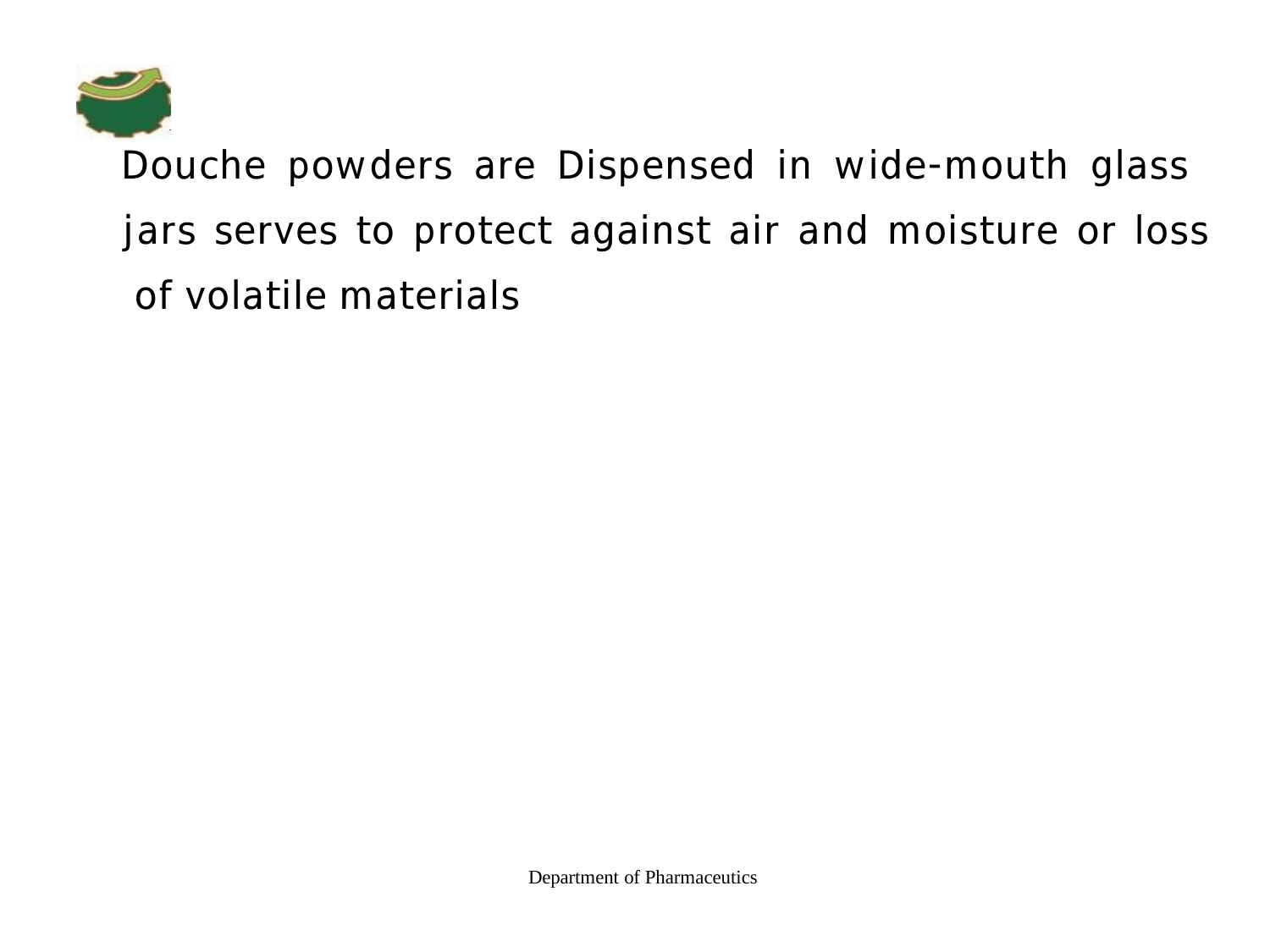

# Douche powders are Dispensed in wide-mouth glass  jars serves to protect against air and moisture or loss  of volatile materials
Department of Pharmaceutics